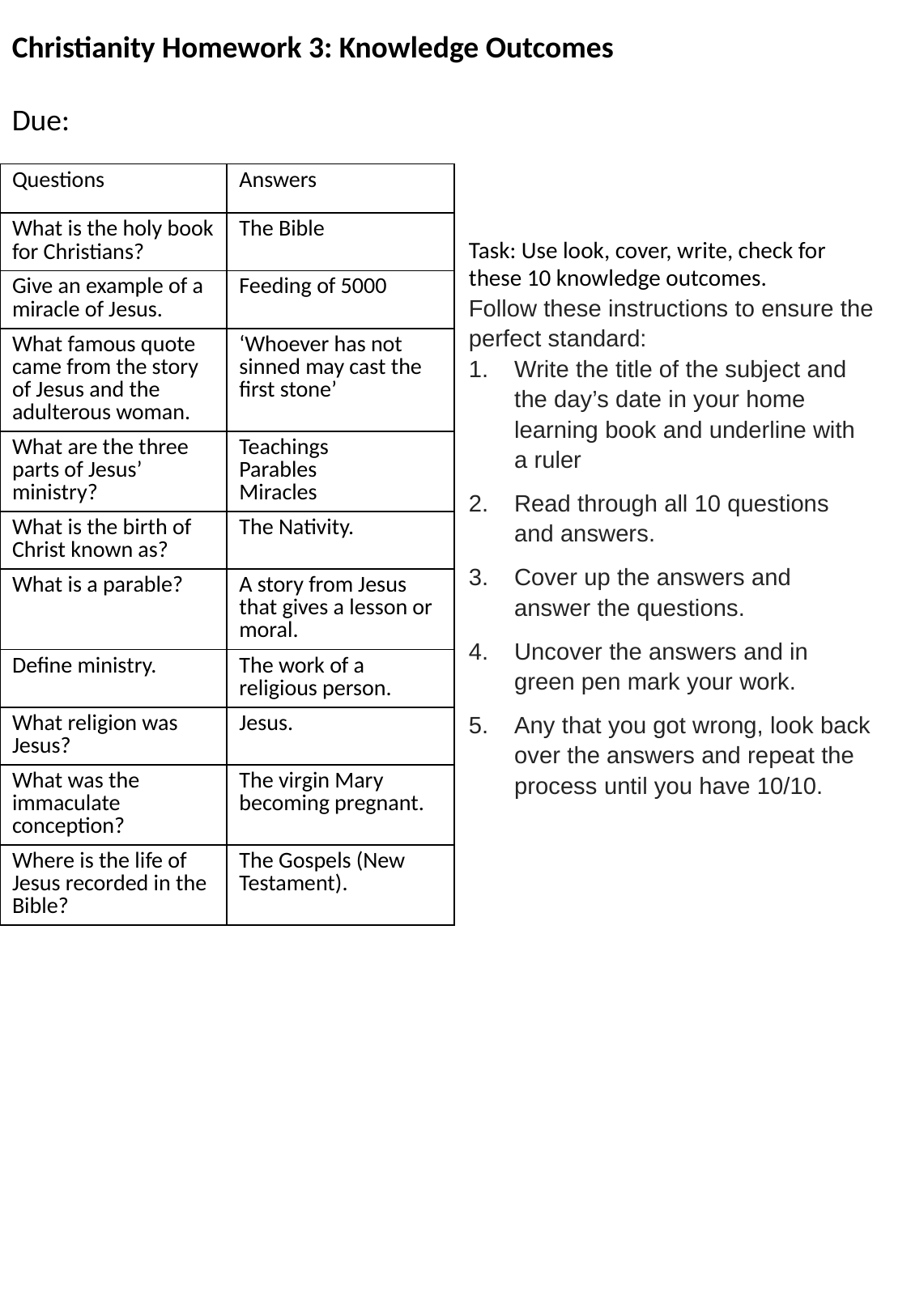

Christianity Homework 3: Knowledge Outcomes

Due:
| Questions | Answers |
| --- | --- |
| What is the holy book for Christians? | The Bible |
| Give an example of a miracle of Jesus. | Feeding of 5000 |
| What famous quote came from the story of Jesus and the adulterous woman. | ‘Whoever has not sinned may cast the first stone’ |
| What are the three parts of Jesus’ ministry? | Teachings Parables Miracles |
| What is the birth of Christ known as? | The Nativity. |
| What is a parable? | A story from Jesus that gives a lesson or moral. |
| Define ministry. | The work of a religious person. |
| What religion was Jesus? | Jesus. |
| What was the immaculate conception? | The virgin Mary becoming pregnant. |
| Where is the life of Jesus recorded in the Bible? | The Gospels (New Testament). |
Task: Use look, cover, write, check for these 10 knowledge outcomes.
Follow these instructions to ensure the perfect standard:
Write the title of the subject and the day’s date in your home learning book and underline with a ruler
Read through all 10 questions and answers.
Cover up the answers and answer the questions.
Uncover the answers and in green pen mark your work.
Any that you got wrong, look back over the answers and repeat the process until you have 10/10.